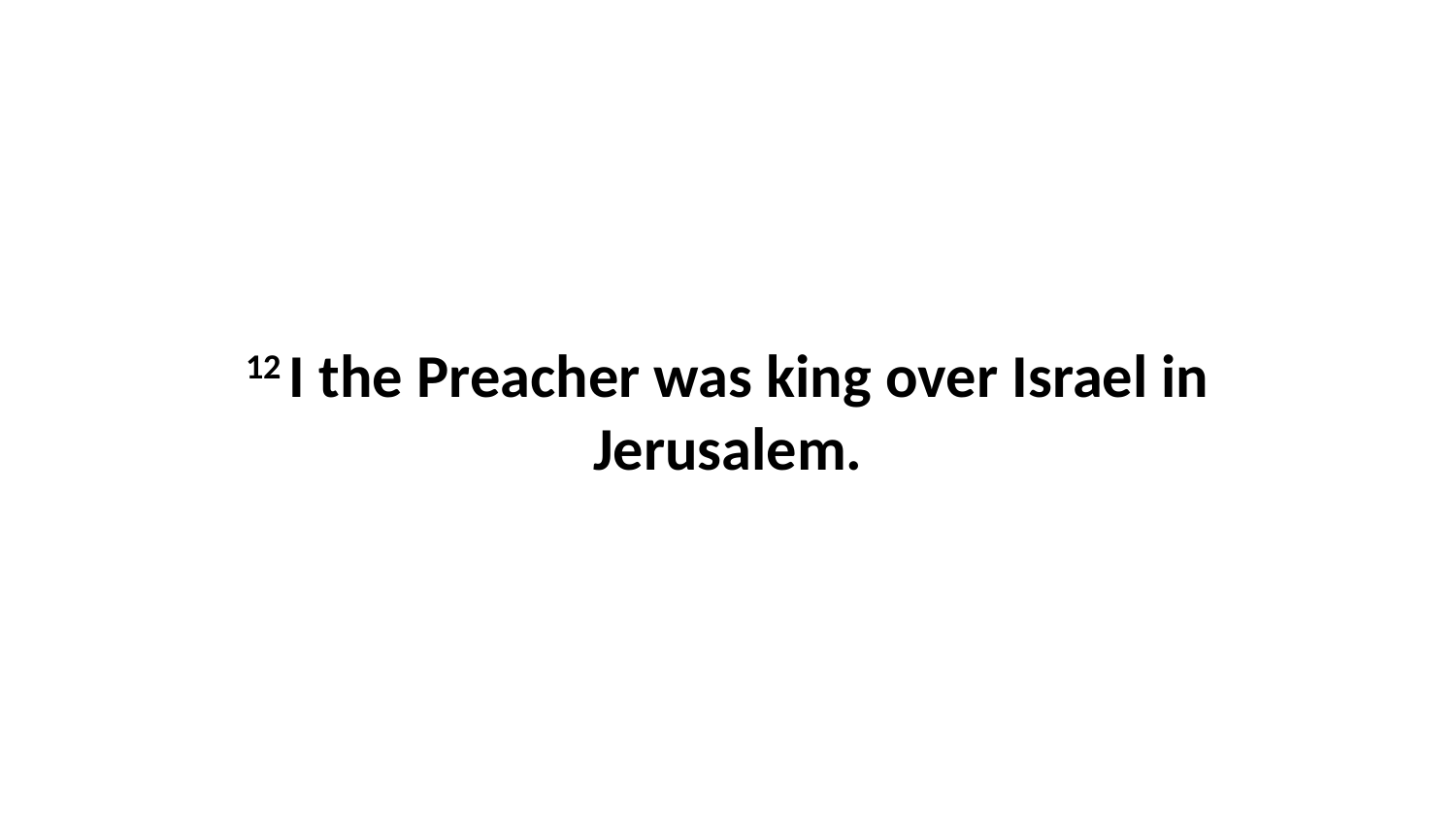

12 I the Preacher was king over Israel in Jerusalem.